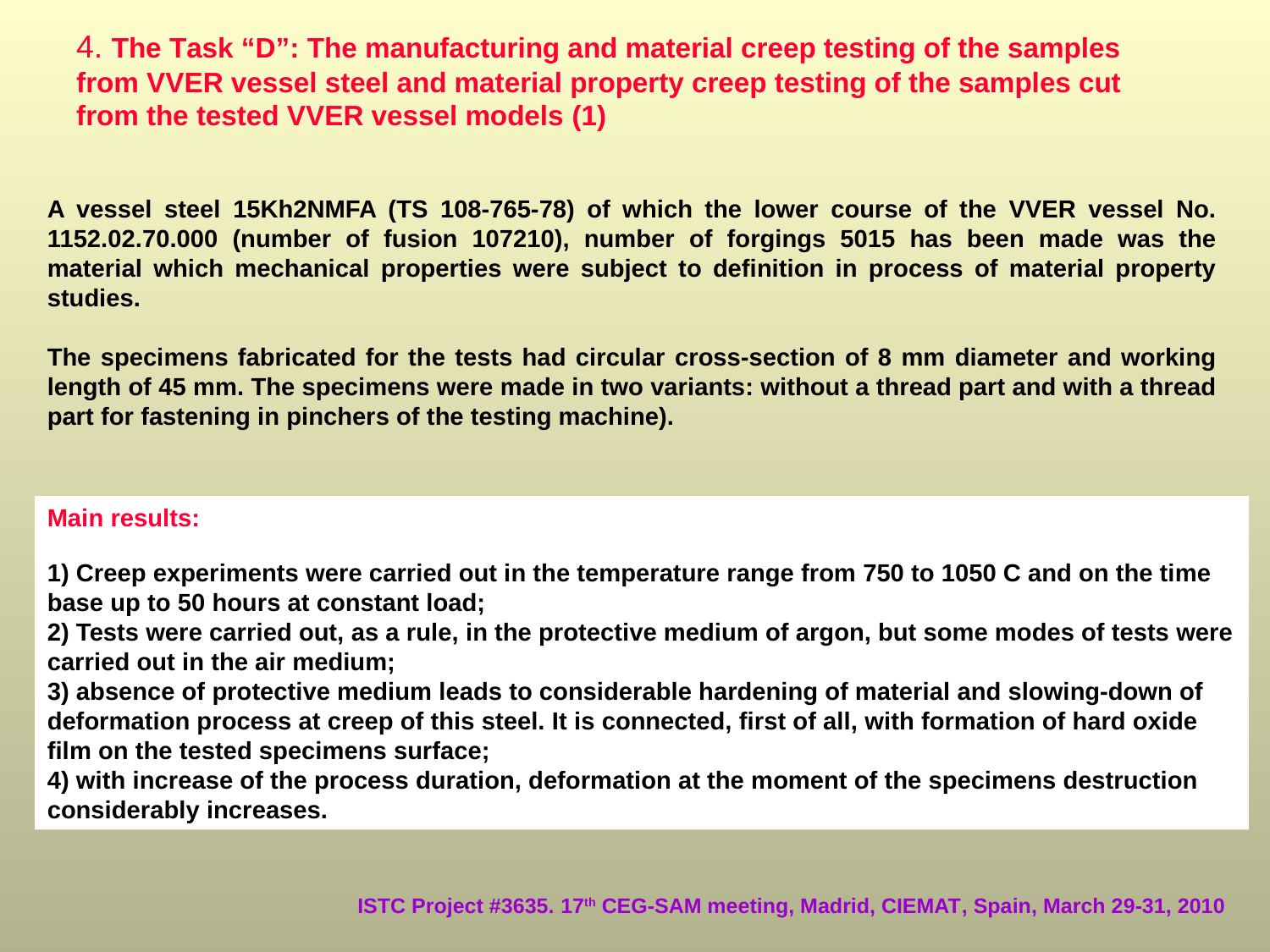

# 4. The Task “D”: The manufacturing and material creep testing of the samples from VVER vessel steel and material property creep testing of the samples cut from the tested VVER vessel models (1)

A vessel steel 15Kh2NMFA (TS 108-765-78) of which the lower course of the VVER vessel No. 1152.02.70.000 (number of fusion 107210), number of forgings 5015 has been made was the material which mechanical properties were subject to definition in process of material property studies.

The specimens fabricated for the tests had circular cross-section of 8 mm diameter and working length of 45 mm. The specimens were made in two variants: without a thread part and with a thread part for fastening in pinchers of the testing machine).

Main results:

1) Creep experiments were carried out in the temperature range from 750 to 1050 C and on the time base up to 50 hours at constant load;
2) Tests were carried out, as a rule, in the protective medium of argon, but some modes of tests were carried out in the air medium;
3) absence of protective medium leads to considerable hardening of material and slowing-down of deformation process at creep of this steel. It is connected, first of all, with formation of hard oxide film on the tested specimens surface;
4) with increase of the process duration, deformation at the moment of the specimens destruction considerably increases.
ISTC Project #3635. 17th CEG-SAM meeting, Madrid, CIEMAT, Spain, March 29-31, 2010